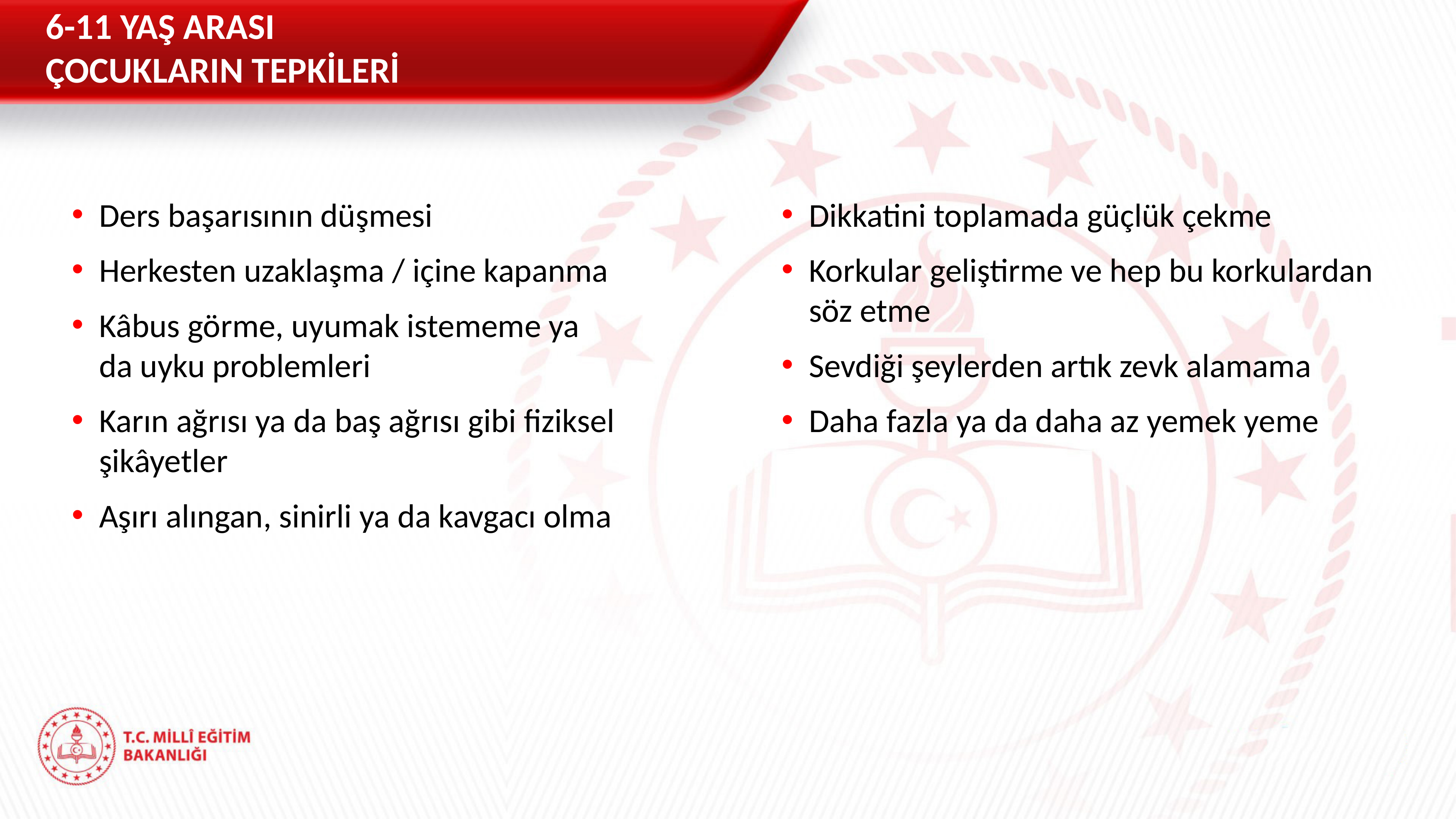

6-11 YAŞ ARASI
ÇOCUKLARIN TEPKİLERİ
Ders başarısının düşmesi
Herkesten uzaklaşma / içine kapanma
Kâbus görme, uyumak istememe ya da uyku problemleri
Karın ağrısı ya da baş ağrısı gibi fiziksel şikâyetler
Aşırı alıngan, sinirli ya da kavgacı olma

Dikkatini toplamada güçlük çekme
Korkular geliştirme ve hep bu korkulardan söz etme
Sevdiği şeylerden artık zevk alamama
Daha fazla ya da daha az yemek yeme